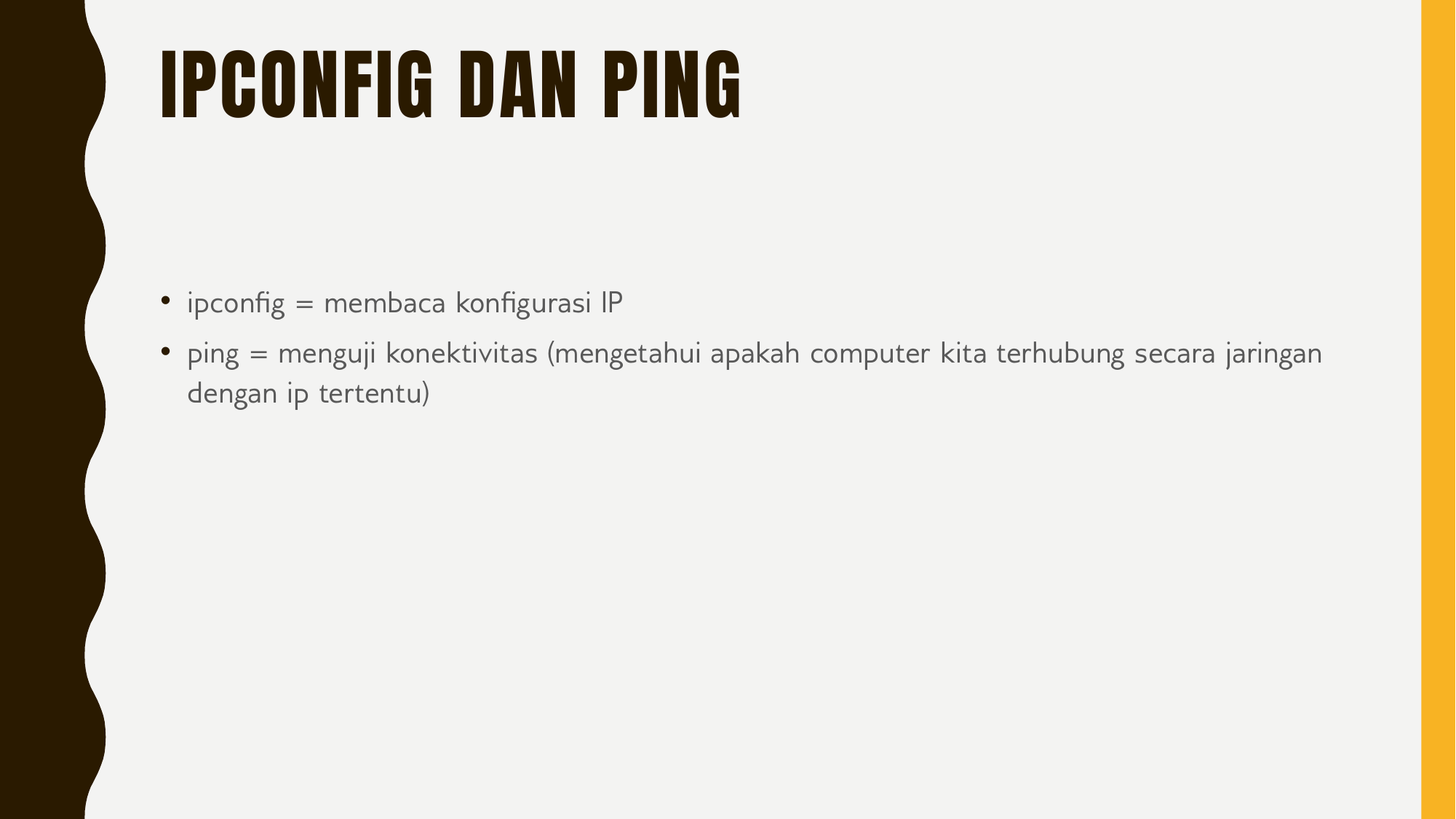

# Ipconfig dan PING
ipconfig = membaca konfigurasi IP
ping = menguji konektivitas (mengetahui apakah computer kita terhubung secara jaringan dengan ip tertentu)